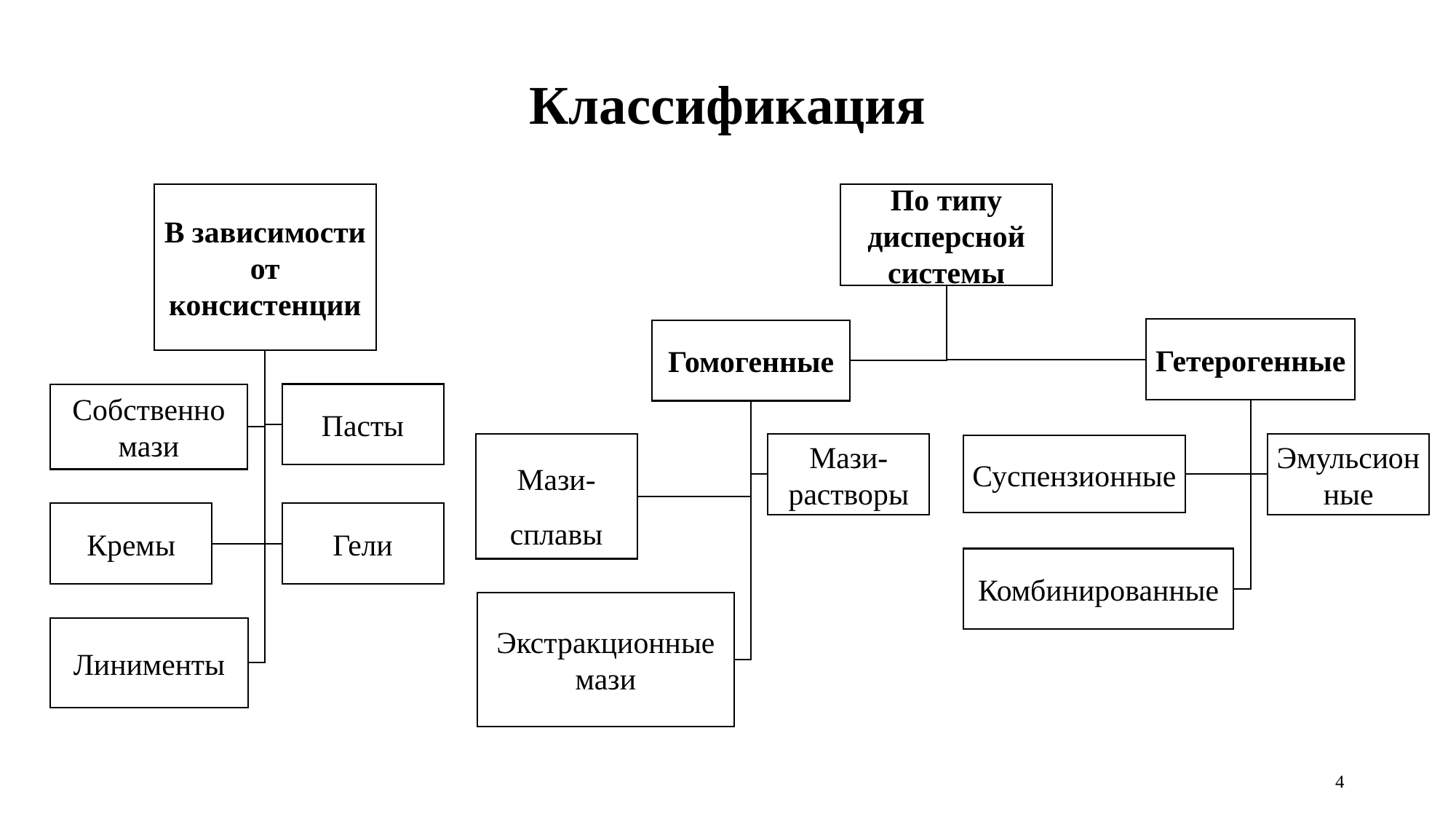

# Классификация
В зависимости от консистенции
Собственно мази
Пасты
Кремы
Гели
Линименты
По типу дисперсной системы
Гомогенные
Мази-сплавы
Мази-растворы
Экстракционные мази
Гетерогенные
Суспензионные
Эмульсионные
Комбинированные
4